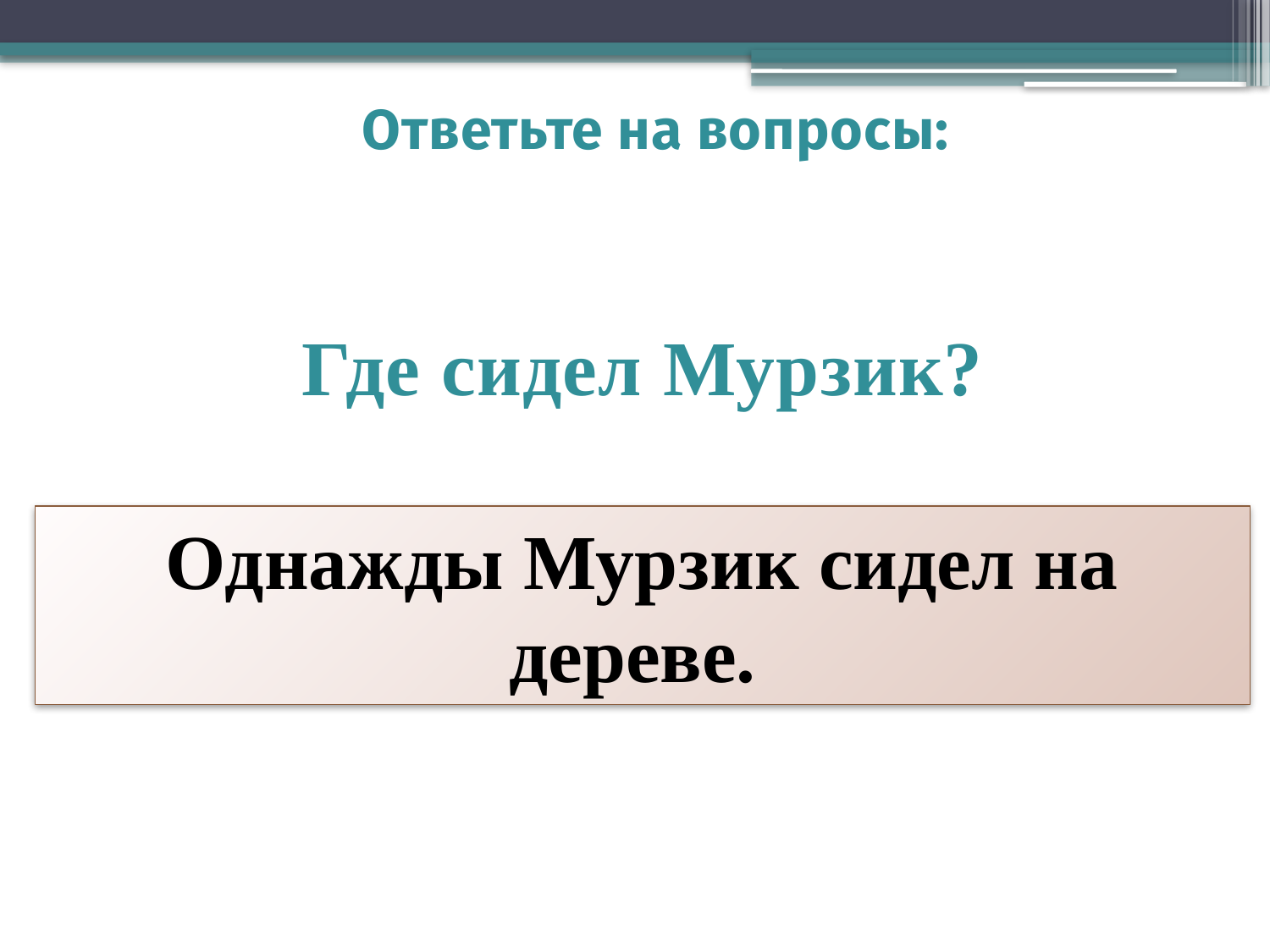

# Ответьте на вопросы:
Где сидел Мурзик?

Однажды Мурзик сидел на дереве.